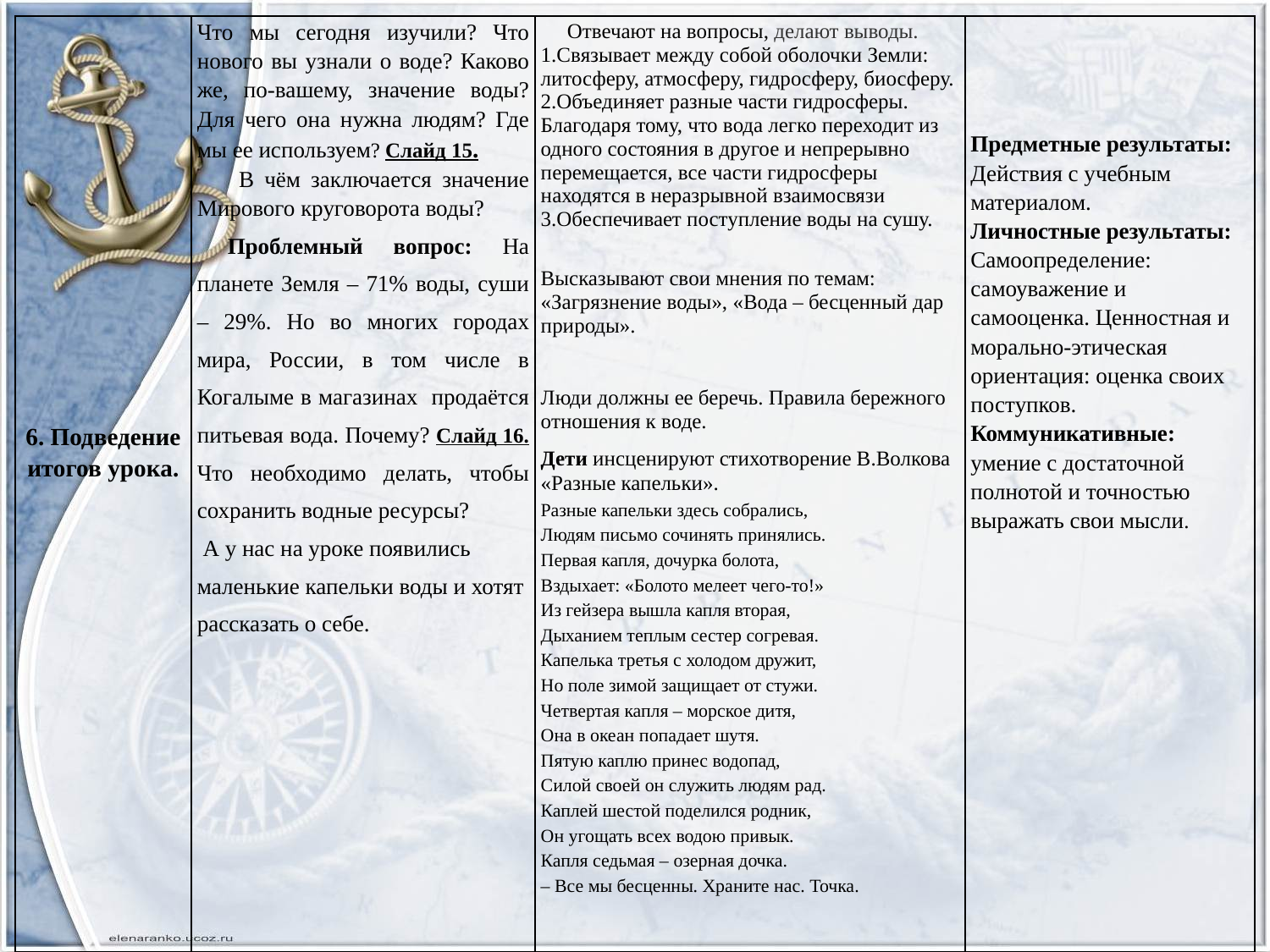

| 6. Подведение итогов урока. | Что мы сегодня изучили? Что нового вы узнали о воде? Каково же, по-вашему, значение воды? Для чего она нужна людям? Где мы ее используем? Слайд 15. В чём заключается значение Мирового круговорота воды? Проблемный вопрос: На планете Земля – 71% воды, суши – 29%. Но во многих городах мира, России, в том числе в Когалыме в магазинах продаётся питьевая вода. Почему? Слайд 16. Что необходимо делать, чтобы сохранить водные ресурсы? А у нас на уроке появились маленькие капельки воды и хотят рассказать о себе. | Отвечают на вопросы, делают выводы.  1.Связывает между собой оболочки Земли: литосферу, атмосферу, гидросферу, биосферу. 2.Объединяет разные части гидросферы. Благодаря тому, что вода легко переходит из одного состояния в другое и непрерывно перемещается, все части гидросферы находятся в неразрывной взаимосвязи 3.Обеспечивает поступление воды на сушу. Высказывают свои мнения по темам: «Загрязнение воды», «Вода – бесценный дар природы». Люди должны ее беречь. Правила бережного отношения к воде. Дети инсценируют стихотворение В.Волкова «Разные капельки». Разные капельки здесь собрались, Людям письмо сочинять принялись. Первая капля, дочурка болота, Вздыхает: «Болото мелеет чего-то!» Из гейзера вышла капля вторая, Дыханием теплым сестер согревая. Капелька третья с холодом дружит, Но поле зимой защищает от стужи. Четвертая капля – морское дитя, Она в океан попадает шутя. Пятую каплю принес водопад, Силой своей он служить людям рад. Каплей шестой поделился родник, Он угощать всех водою привык. Капля седьмая – озерная дочка. – Все мы бесценны. Храните нас. Точка. | Предметные результаты: Действия с учебным материалом. Личностные результаты: Самоопределение: самоуважение и самооценка. Ценностная и морально-этическая ориентация: оценка своих поступков. Коммуникативные: умение с достаточной полнотой и точностью выражать свои мысли. |
| --- | --- | --- | --- |